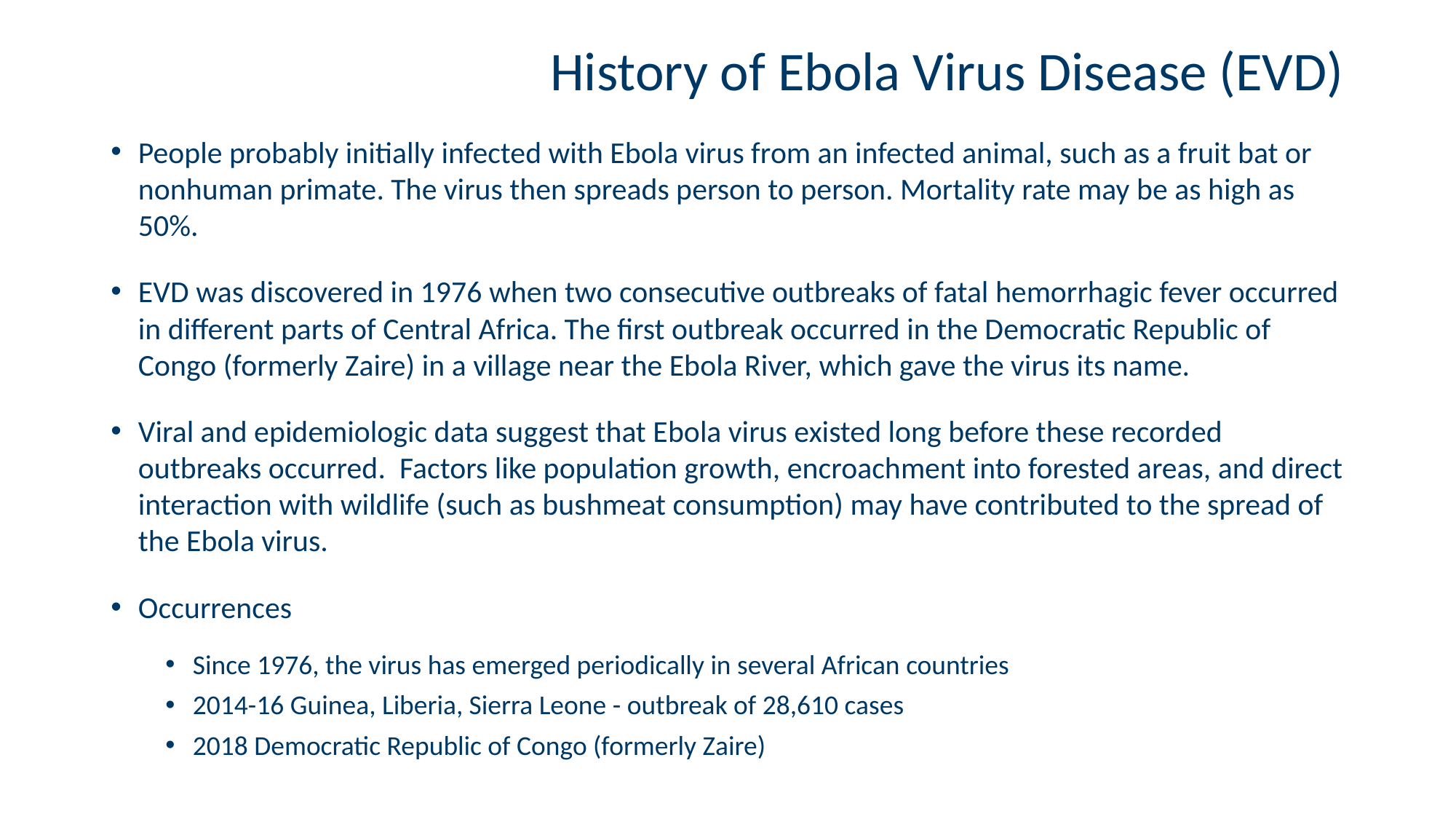

# History of Ebola Virus Disease (EVD)
People probably initially infected with Ebola virus from an infected animal, such as a fruit bat or nonhuman primate. The virus then spreads person to person. Mortality rate may be as high as 50%.
EVD was discovered in 1976 when two consecutive outbreaks of fatal hemorrhagic fever occurred in different parts of Central Africa. The first outbreak occurred in the Democratic Republic of Congo (formerly Zaire) in a village near the Ebola River, which gave the virus its name.
Viral and epidemiologic data suggest that Ebola virus existed long before these recorded outbreaks occurred.  Factors like population growth, encroachment into forested areas, and direct interaction with wildlife (such as bushmeat consumption) may have contributed to the spread of the Ebola virus.
Occurrences
Since 1976, the virus has emerged periodically in several African countries
2014-16 Guinea, Liberia, Sierra Leone - outbreak of 28,610 cases
2018 Democratic Republic of Congo (formerly Zaire)